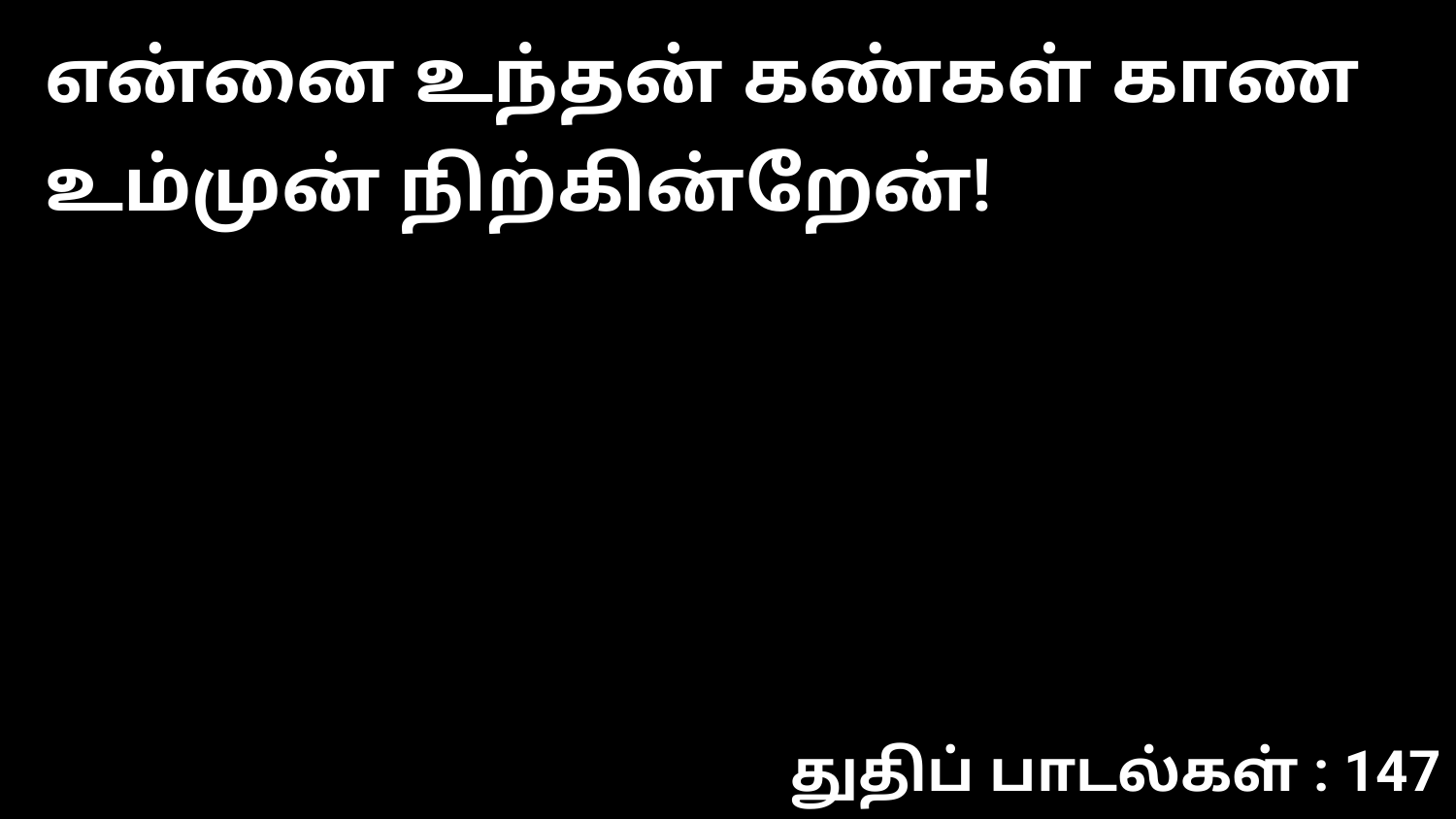

என்னை உந்தன் கண்கள் காண உம்முன் நிற்கின்றேன்!
துதிப் பாடல்கள் : 147